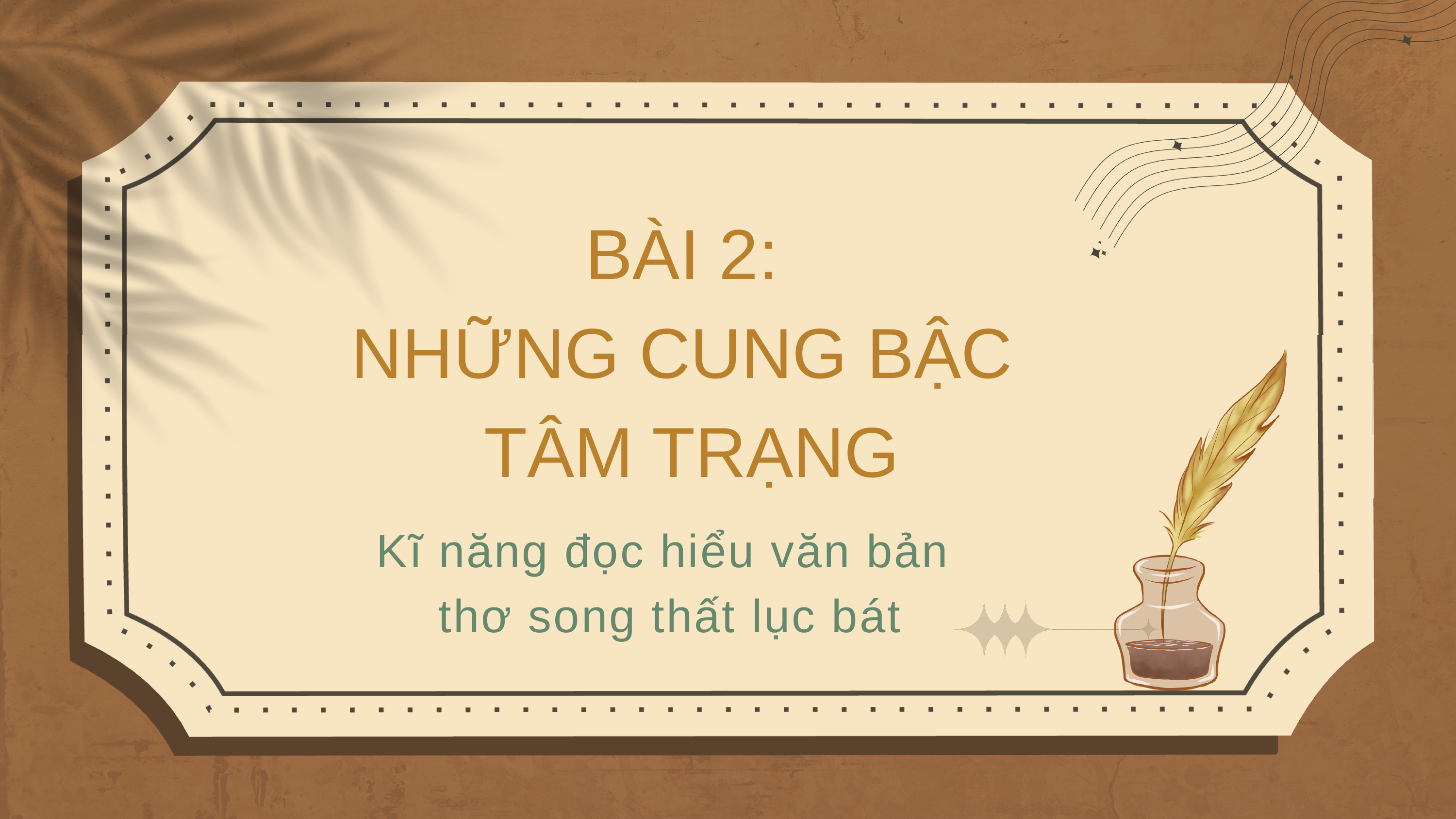

BÀI 2:
NHỮNG CUNG BẬC
TÂM TRẠNG

Kĩ năng đọc hiểu văn bản
thơ song thất lục bát